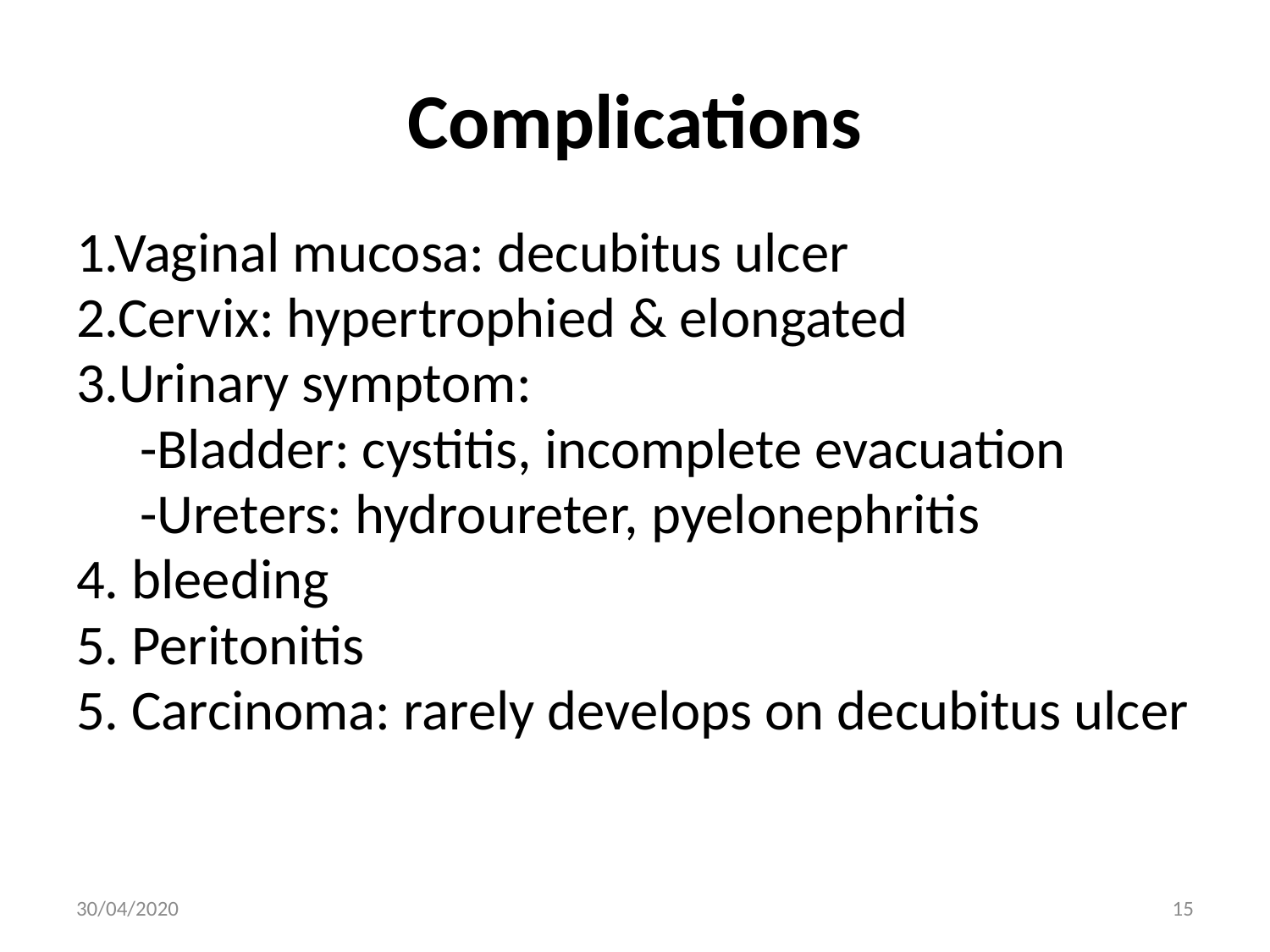

# Complications
1.Vaginal mucosa: decubitus ulcer
2.Cervix: hypertrophied & elongated
3.Urinary symptom:
     -Bladder: cystitis, incomplete evacuation
     -Ureters: hydroureter, pyelonephritis
4. bleeding
5. Peritonitis
5. Carcinoma: rarely develops on decubitus ulcer

30/04/2020
15